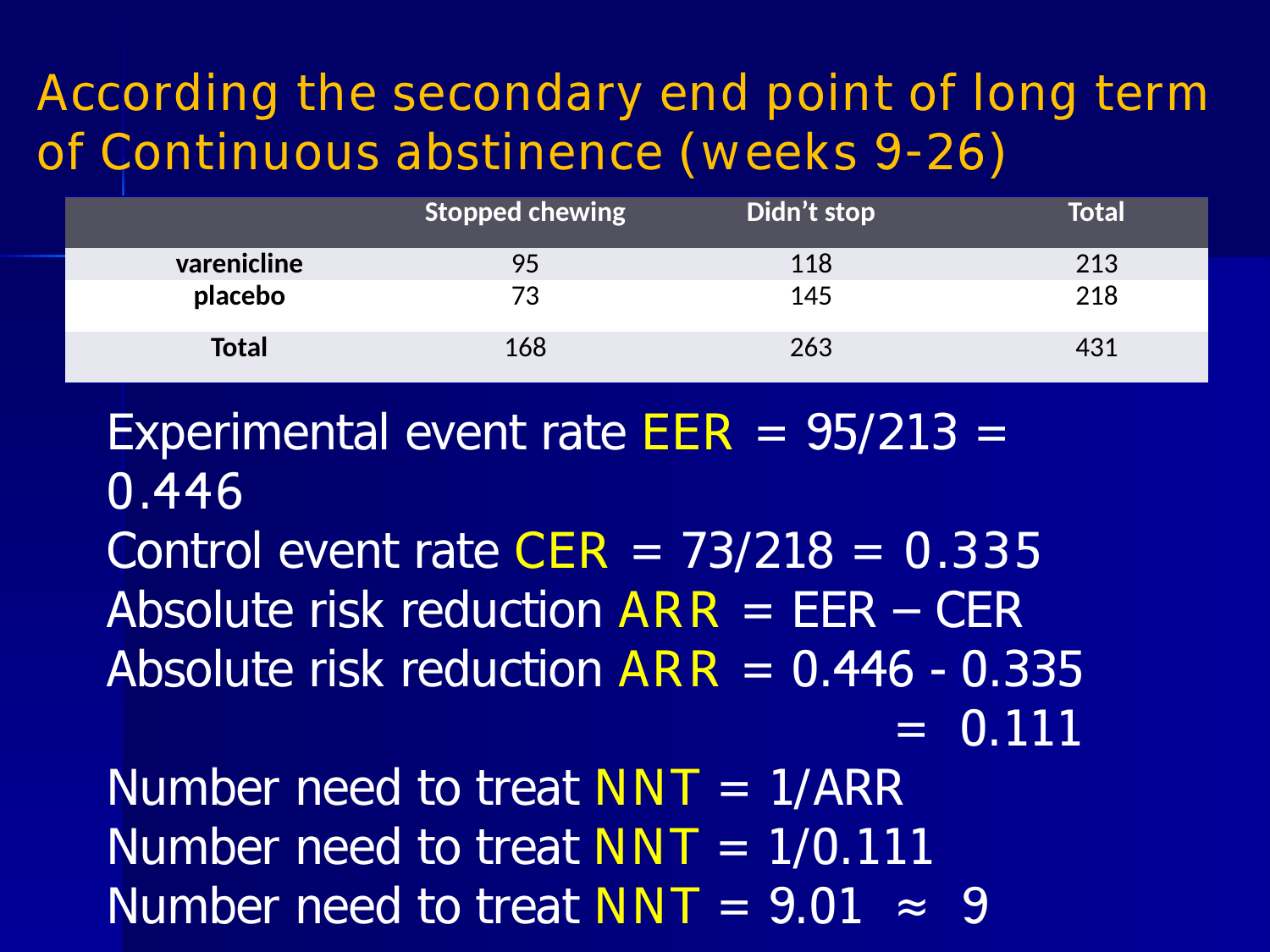

# According the secondary end point of long term of Continuous abstinence (weeks 9-26)
|  | Stopped chewing | Didn’t stop | Total |
| --- | --- | --- | --- |
| varenicline | 95 | 118 | 213 |
| placebo | 73 | 145 | 218 |
| Total | 168 | 263 | 431 |
Experimental event rate EER = 95/213 = 0.446
Control event rate CER = 73/218 = 0.335
Absolute risk reduction ARR = EER – CER
Absolute risk reduction ARR = 0.446 − 0.335
                                                   =  0.111
Number need to treat NNT = 1/ARR
Number need to treat NNT = 1/0.111
Number need to treat NNT = 9.01  ≈  9